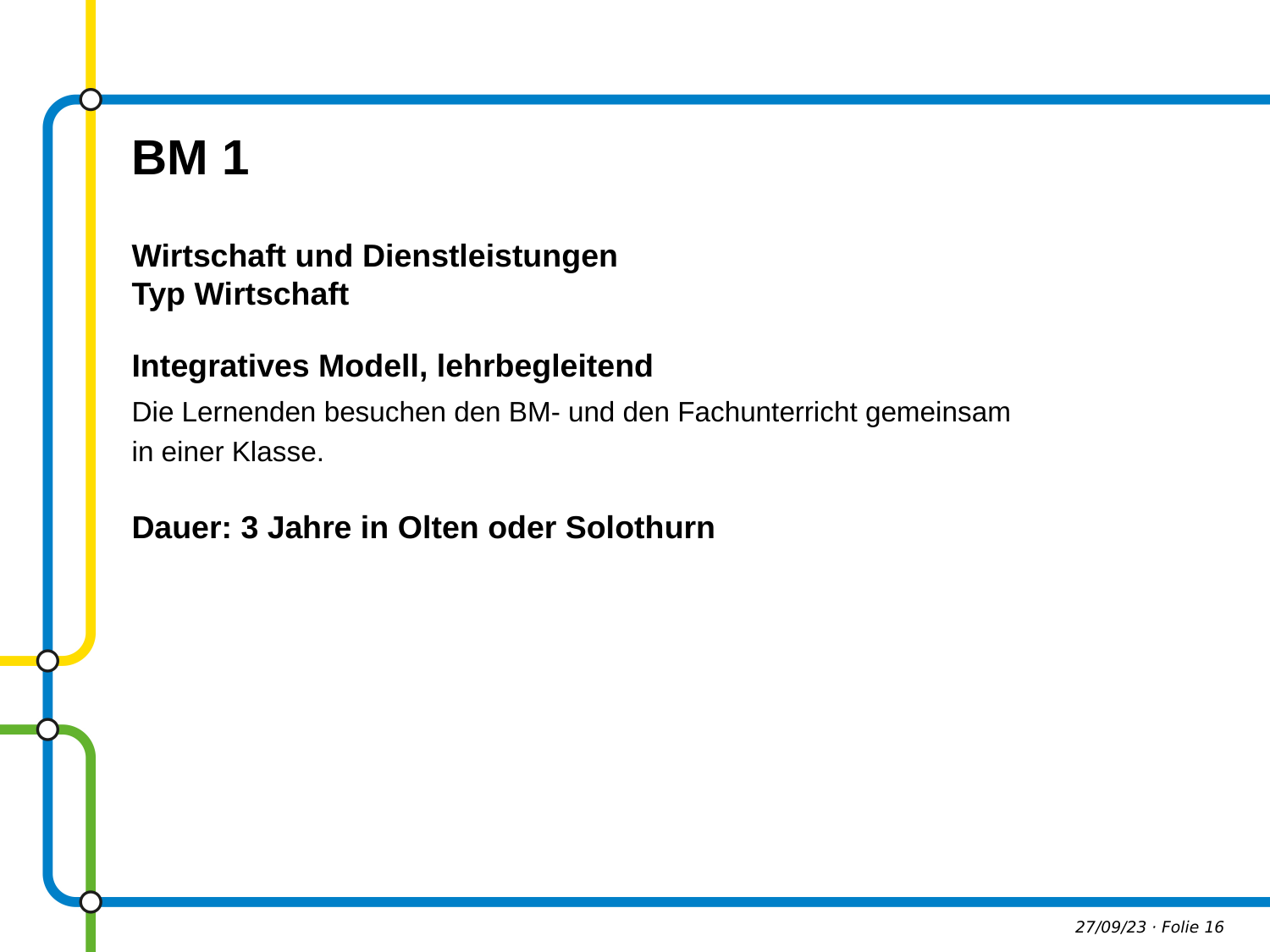

BM 1

Wirtschaft und Dienstleistungen
Typ Wirtschaft

Integratives Modell, lehrbegleitend
Die Lernenden besuchen den BM- und den Fachunterricht gemeinsam
in einer Klasse.

Dauer: 3 Jahre in Olten oder Solothurn